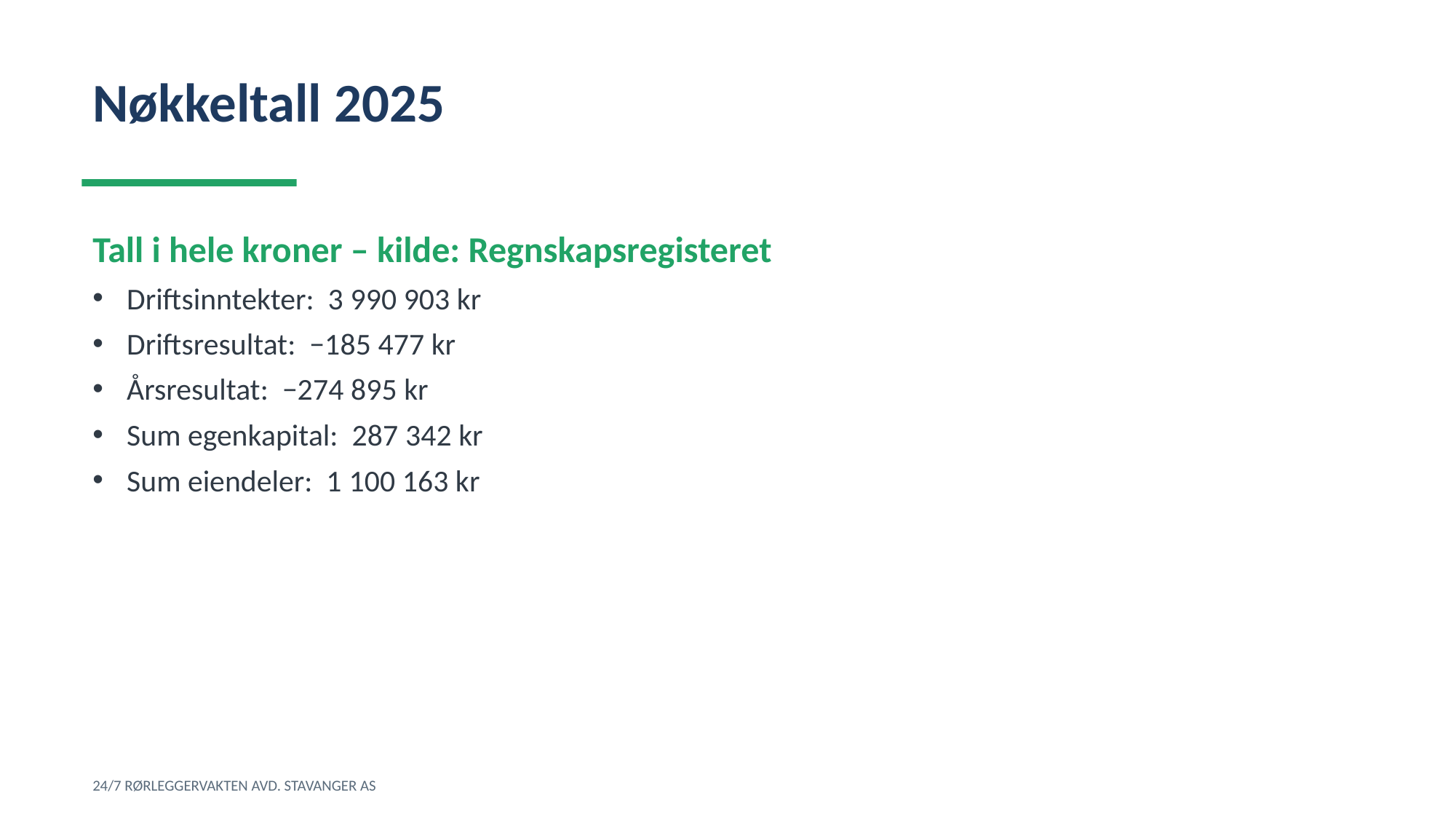

Nøkkeltall 2025

Tall i hele kroner – kilde: Regnskapsregisteret
Driftsinntekter:  3 990 903 kr
Driftsresultat:  −185 477 kr
Årsresultat:  −274 895 kr
Sum egenkapital:  287 342 kr
Sum eiendeler:  1 100 163 kr
24/7 RØRLEGGERVAKTEN AVD. STAVANGER AS